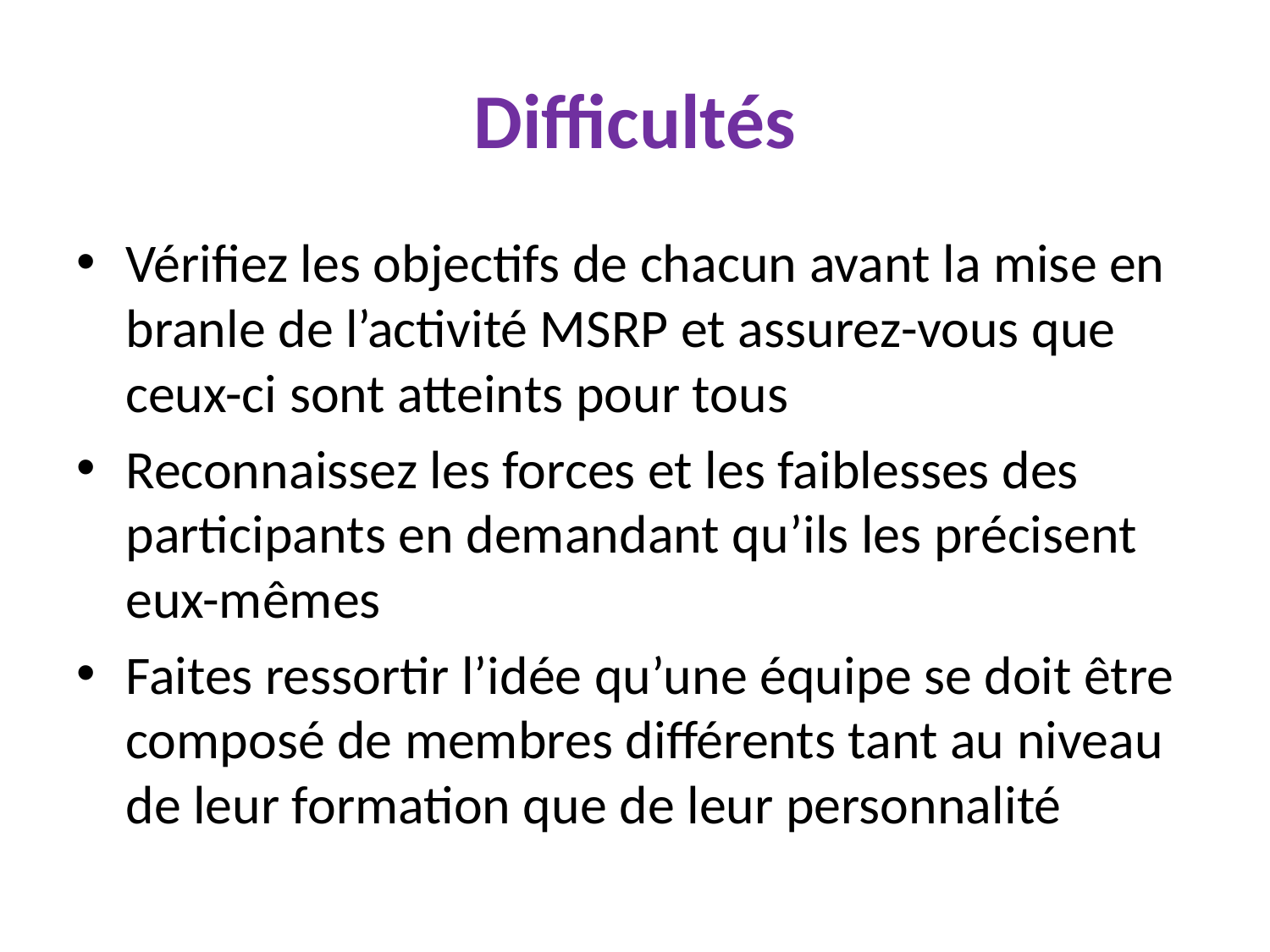

# Difficultés
Vérifiez les objectifs de chacun avant la mise en branle de l’activité MSRP et assurez-vous que ceux-ci sont atteints pour tous
Reconnaissez les forces et les faiblesses des participants en demandant qu’ils les précisent eux-mêmes
Faites ressortir l’idée qu’une équipe se doit être composé de membres différents tant au niveau de leur formation que de leur personnalité